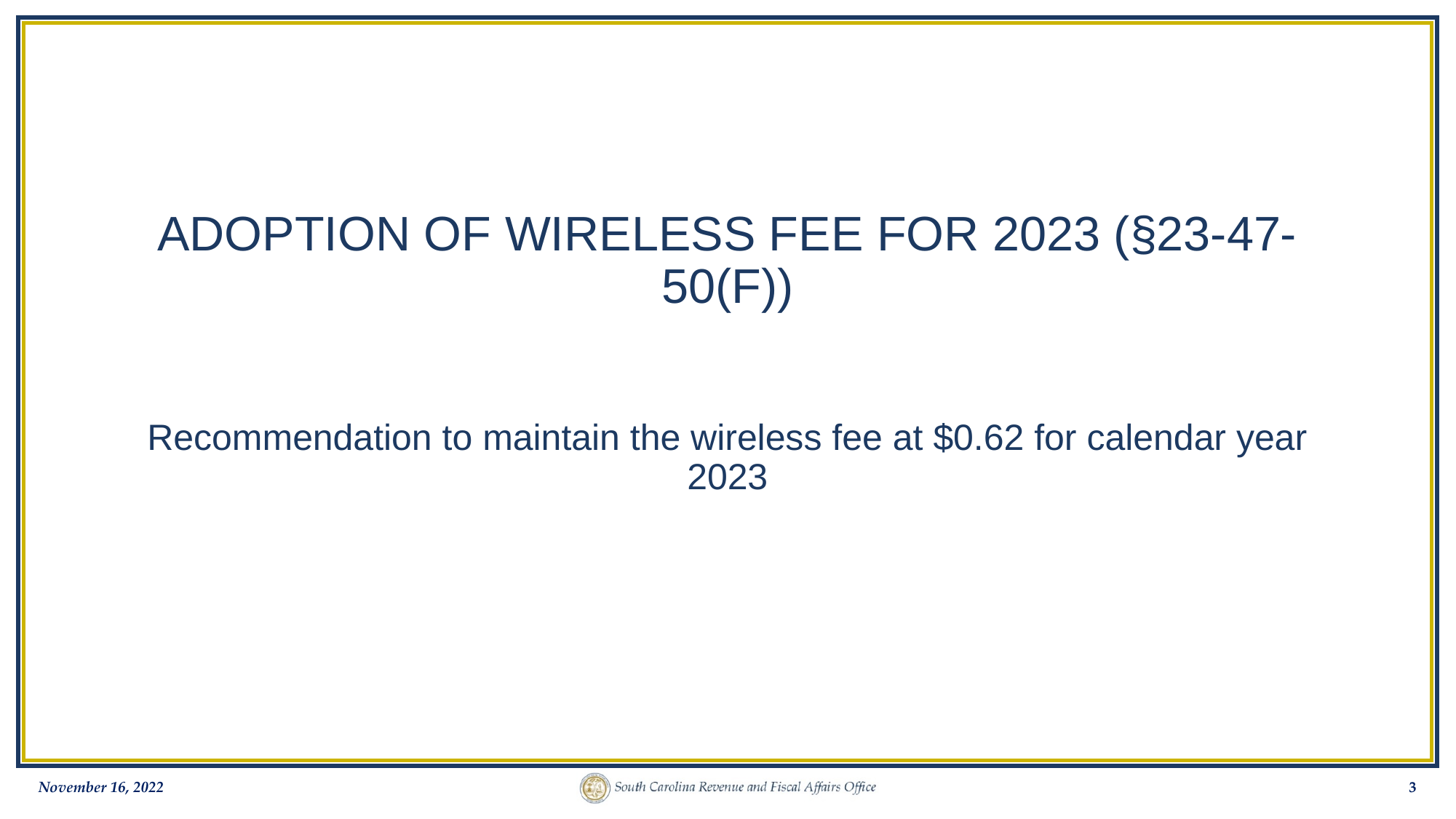

# Adoption of Wireless Fee for 2023 (§23-47-50(F)) Recommendation to maintain the wireless fee at $0.62 for calendar year 2023
November 16, 2022
3